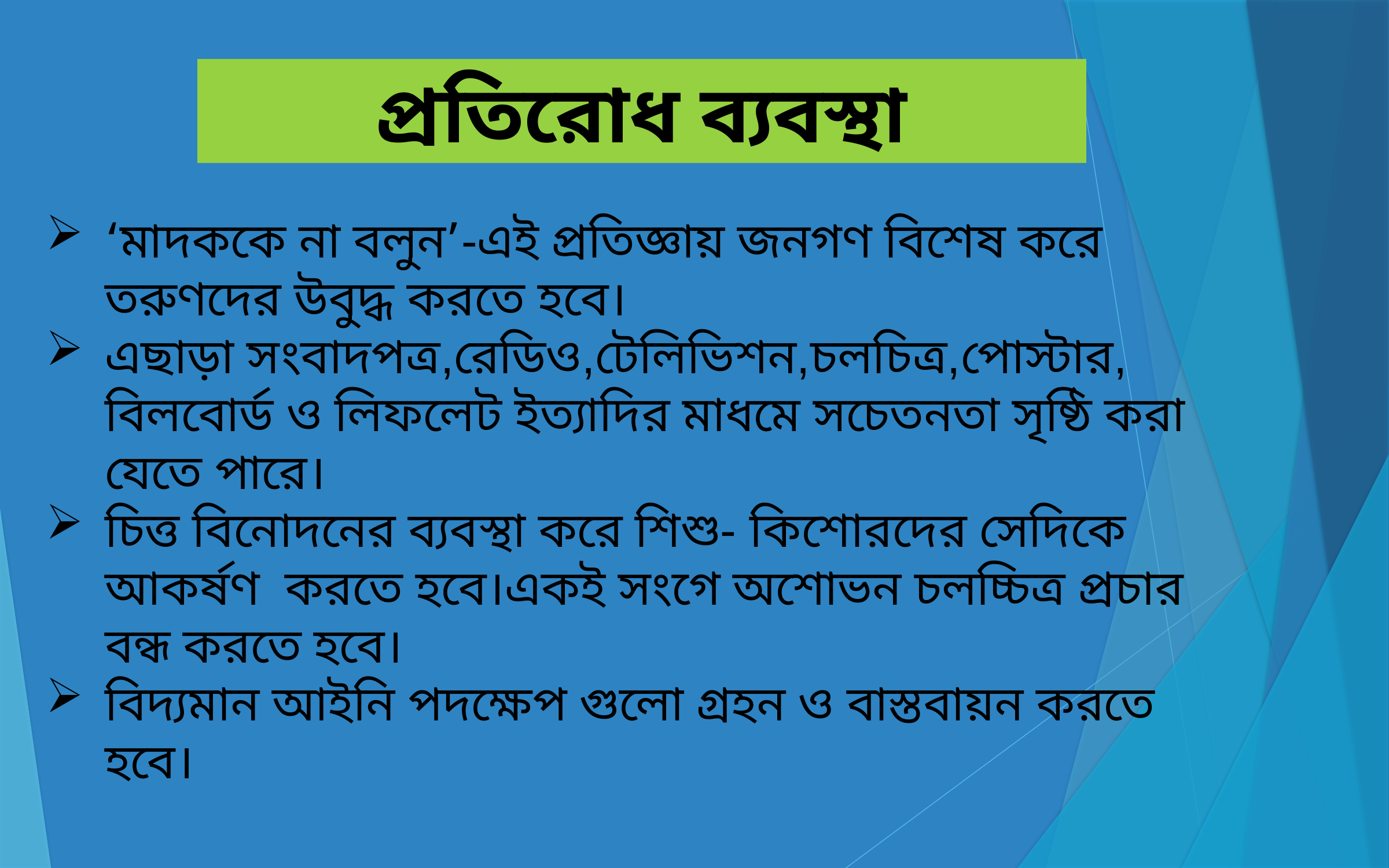

প্রতিরোধ ব্যবস্থা
‘মাদককে না বলুন’-এই প্রতিজ্ঞায় জনগণ বিশেষ করে তরুণদের উবুদ্ধ করতে হবে।
এছাড়া সংবাদপত্র,রেডিও,টেলিভিশন,চলচিত্র,পোস্টার, বিলবোর্ড ও লিফলেট ইত্যাদির মাধমে সচেতনতা সৃষ্ঠি করা যেতে পারে।
চিত্ত বিনোদনের ব্যবস্থা করে শিশু- কিশোরদের সেদিকে আকর্ষণ  করতে হবে।একই সংগে অশোভন চলচ্চিত্র প্রচার বন্ধ করতে হবে।
বিদ্যমান আইনি পদক্ষেপ গুলো গ্রহন ও বাস্তবায়ন করতে হবে।